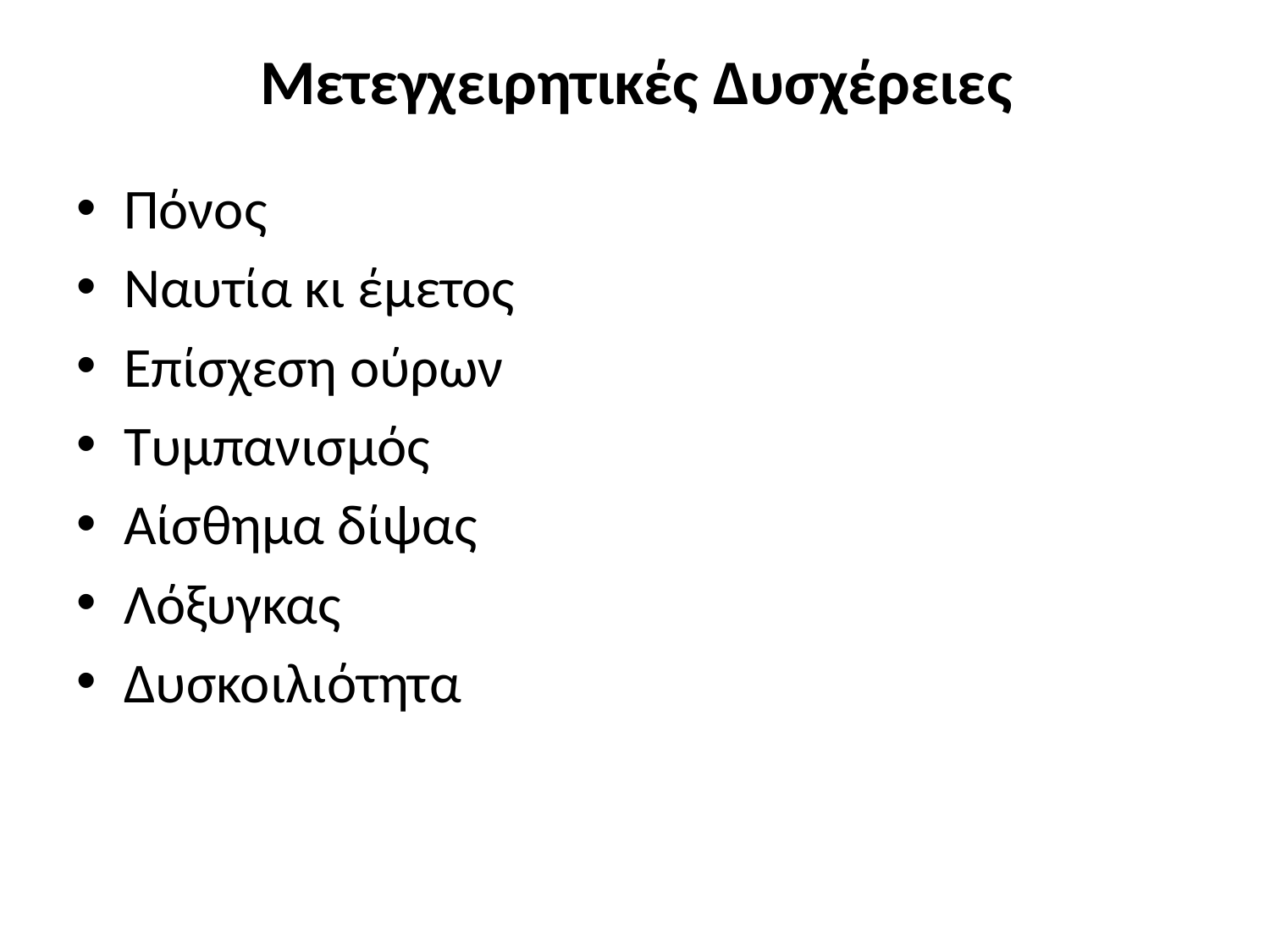

# Μετεγχειρητικές Δυσχέρειες
Πόνος
Ναυτία κι έμετος
Επίσχεση ούρων
Τυμπανισμός
Αίσθημα δίψας
Λόξυγκας
Δυσκοιλιότητα